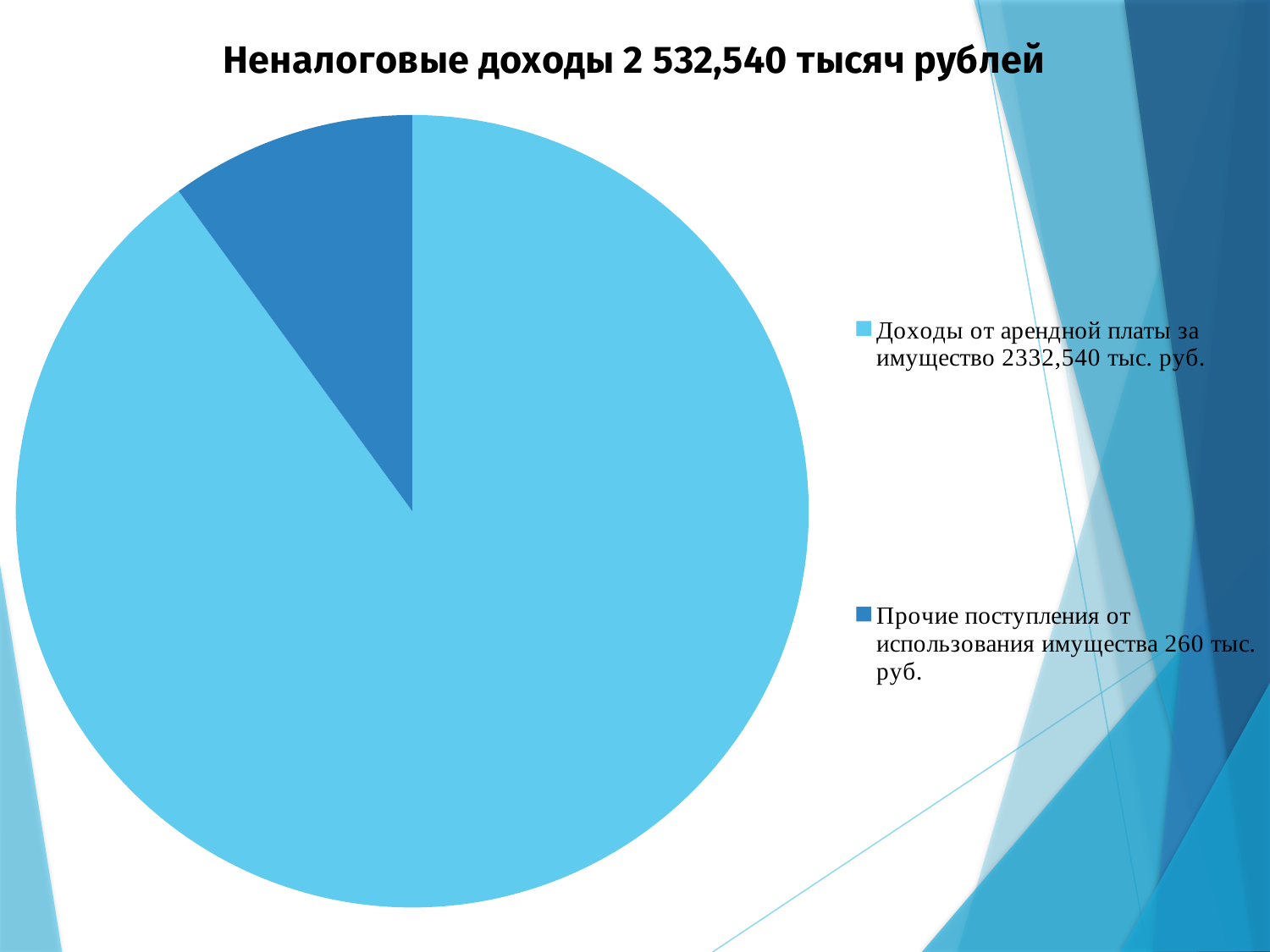

### Chart: Неналоговые доходы 2 532,540 тысяч рублей

| Category | Неналоговые доходы |
|---|---|
| Доходы от арендной платы за имущество 2332,540 тыс. руб. | 2332.54 |
| Прочие поступления от использования имущества 260 тыс. руб. | 260.0 |